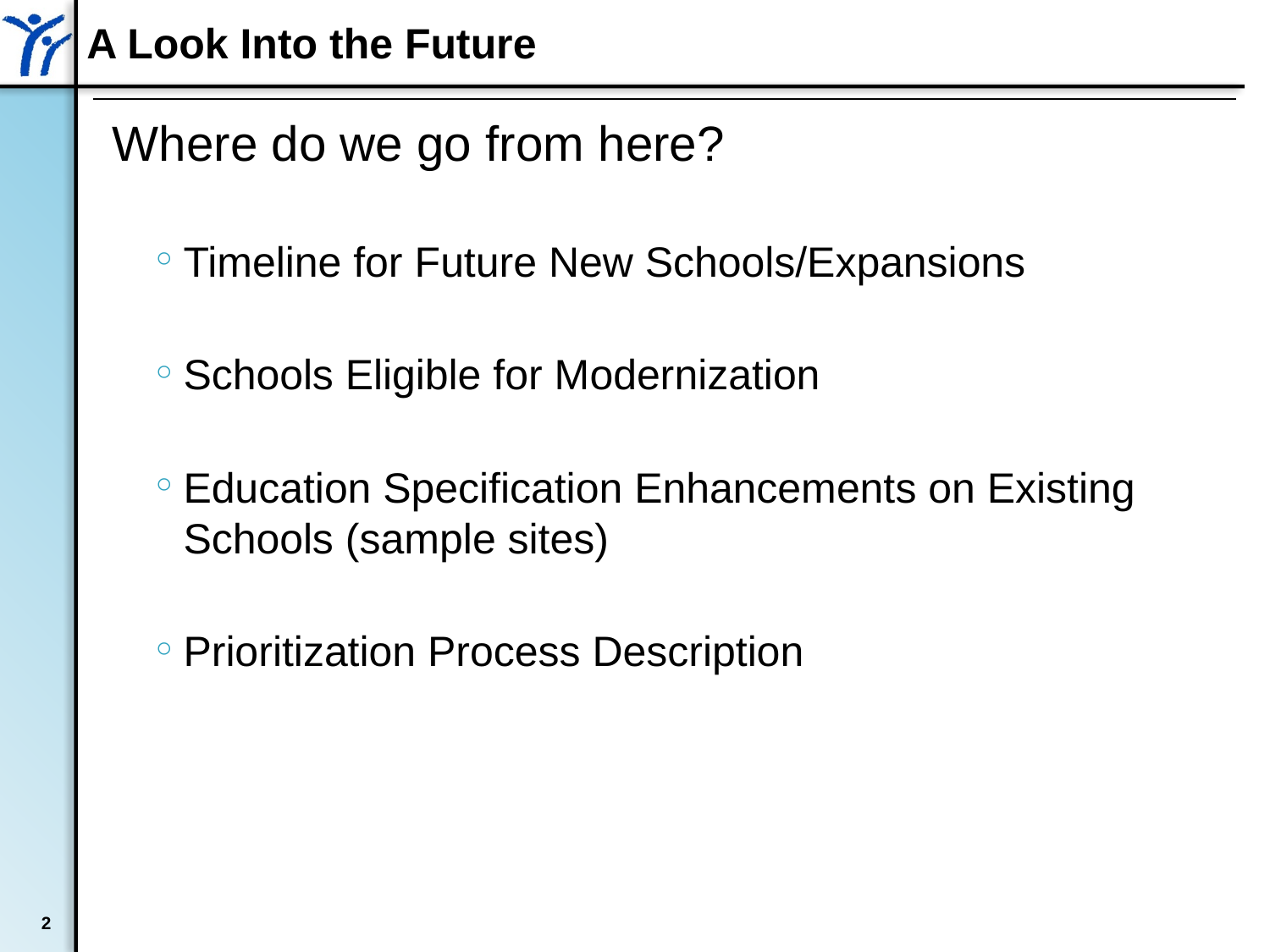

# A Look Into the Future
Where do we go from here?

Timeline for Future New Schools/Expansions

Schools Eligible for Modernization

Education Specification Enhancements on Existing Schools (sample sites)

Prioritization Process Description

2